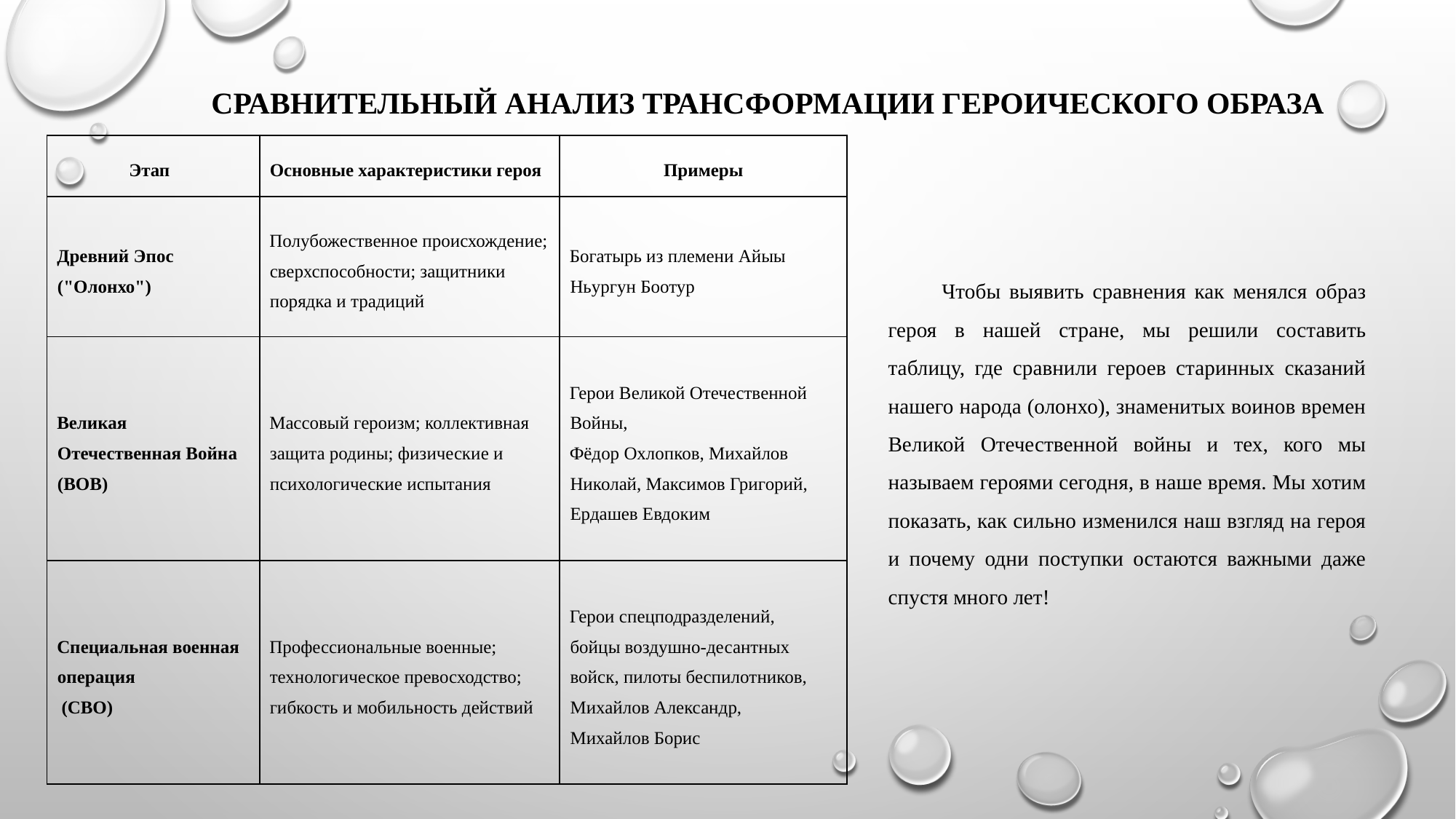

# Сравнительный анализ трансформации героического образа
| Этап | Основные характеристики героя | Примеры |
| --- | --- | --- |
| Древний Эпос ("Олонхо") | Полубожественное происхождение; сверхспособности; защитники порядка и традиций | Богатырь из племени Айыы Ньургун Боотур |
| Великая Отечественная Война (ВОВ) | Массовый героизм; коллективная защита родины; физические и психологические испытания | Герои Великой Отечественной Войны, Фёдор Охлопков, Михайлов Николай, Максимов Григорий, Ердашев Евдоким |
| Специальная военная операция (СВО) | Профессиональные военные; технологическое превосходство; гибкость и мобильность действий | Герои спецподразделений, бойцы воздушно-десантных войск, пилоты беспилотников, Михайлов Александр, Михайлов Борис |
Чтобы выявить сравнения как менялся образ героя в нашей стране, мы решили составить таблицу, где сравнили героев старинных сказаний нашего народа (олонхо), знаменитых воинов времен Великой Отечественной войны и тех, кого мы называем героями сегодня, в наше время. Мы хотим показать, как сильно изменился наш взгляд на героя и почему одни поступки остаются важными даже спустя много лет!